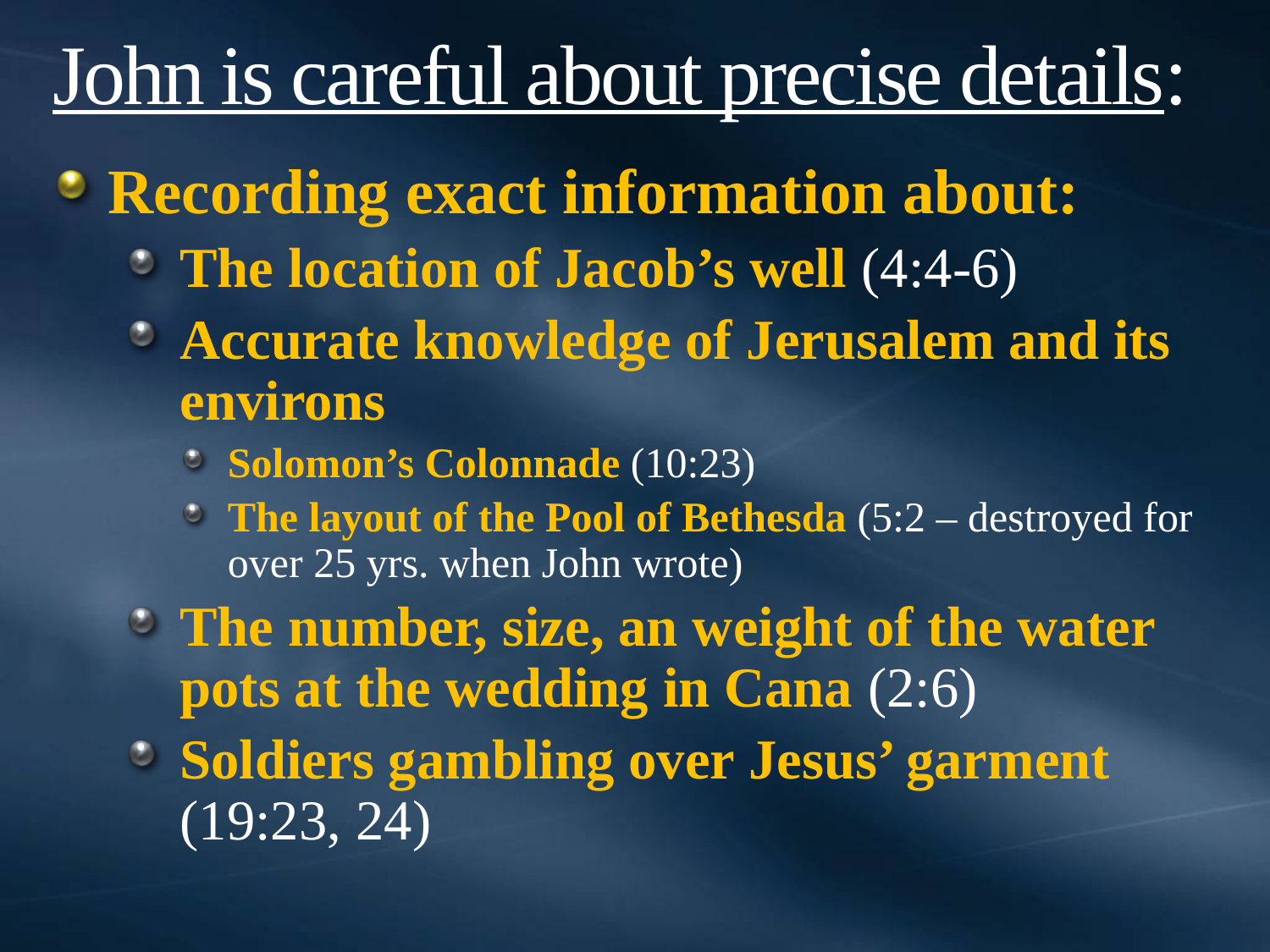

# John is careful about precise details:
Recording exact information about:
The location of Jacob’s well (4:4-6)
Accurate knowledge of Jerusalem and its environs
Solomon’s Colonnade (10:23)
The layout of the Pool of Bethesda (5:2 – destroyed for over 25 yrs. when John wrote)
The number, size, an weight of the water pots at the wedding in Cana (2:6)
Soldiers gambling over Jesus’ garment (19:23, 24)